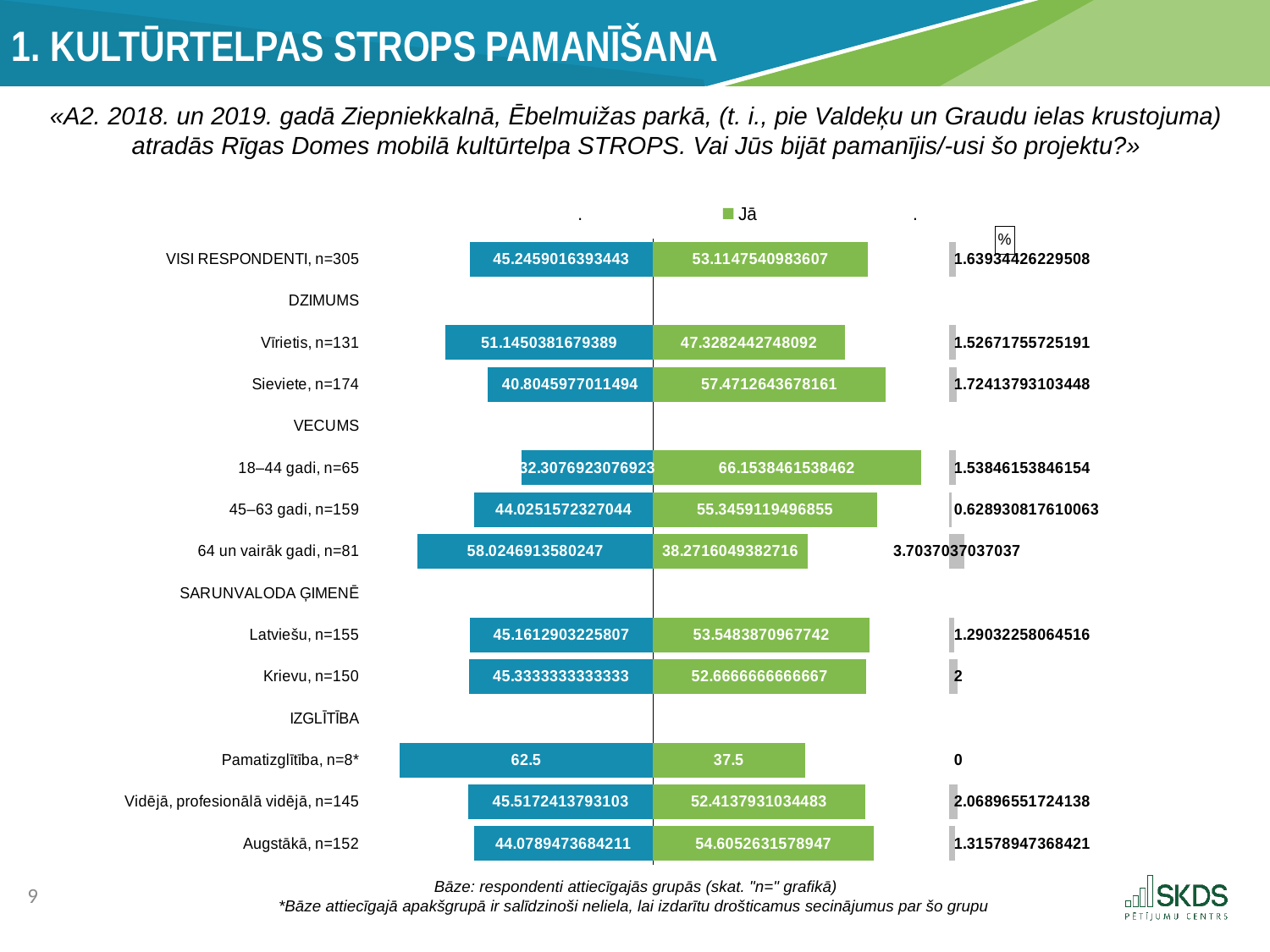

1. Kultūrtelpas STROPS pamanīšana
«A2. 2018. un 2019. gadā Ziepniekkalnā, Ēbelmuižas parkā, (t. i., pie Valdeķu un Graudu ielas krustojuma) atradās Rīgas Domes mobilā kultūrtelpa STROPS. Vai Jūs bijāt pamanījis/-usi šo projektu?»

### Chart: %

| Category | . | Nē | Jā | . | Grūti pateikt |
|---|---|---|---|---|---|
| VISI RESPONDENTI, n=305 | 24.25409836065574 | 45.24590163934426 | 53.114754098360656 | 20.039092055485504 | 1.639344262295082 |
| DZIMUMS | 69.5 | None | None | 73.15384615384616 | None |
| Vīrietis, n=131 | 18.354961832061072 | 51.14503816793893 | 47.32824427480916 | 25.825601879037002 | 1.5267175572519085 |
| Sieviete, n=174 | 28.695402298850574 | 40.804597701149426 | 57.47126436781609 | 15.68258178603007 | 1.7241379310344827 |
| VECUMS | 69.5 | None | None | 73.15384615384616 | None |
| 18–44 gadi, n=65 | 37.19230769230769 | 32.30769230769231 | 66.15384615384616 | 7.0 | 1.5384615384615385 |
| 45–63 gadi, n=159 | 25.4748427672956 | 44.0251572327044 | 55.34591194968554 | 17.807934204160624 | 0.6289308176100629 |
| 64 un vairāk gadi, n=81 | 11.47530864197531 | 58.02469135802469 | 38.27160493827161 | 34.88224121557455 | 3.7037037037037037 |
| SARUNVALODA ĢIMENĒ | 69.5 | None | None | 73.15384615384616 | None |
| Latviešu, n=155 | 24.338709677419352 | 45.16129032258065 | 53.54838709677419 | 19.60545905707197 | 1.2903225806451613 |
| Krievu, n=150 | 24.166666666666664 | 45.333333333333336 | 52.666666666666664 | 20.487179487179496 | 2.0 |
| IZGLĪTĪBA | 69.5 | None | None | 73.15384615384616 | None |
| Pamatizglītība, n=8* | 7.0 | 62.5 | 37.5 | 35.65384615384616 | 0.0 |
| Vidējā, profesionālā vidējā, n=145 | 23.98275862068966 | 45.51724137931034 | 52.41379310344828 | 20.740053050397883 | 2.0689655172413794 |
| Augstākā, n=152 | 25.421052631578945 | 44.078947368421055 | 54.60526315789474 | 18.54858299595142 | 1.3157894736842106 |
Bāze: respondenti attiecīgajās grupās (skat. "n=" grafikā)
*Bāze attiecīgajā apakšgrupā ir salīdzinoši neliela, lai izdarītu drošticamus secinājumus par šo grupu